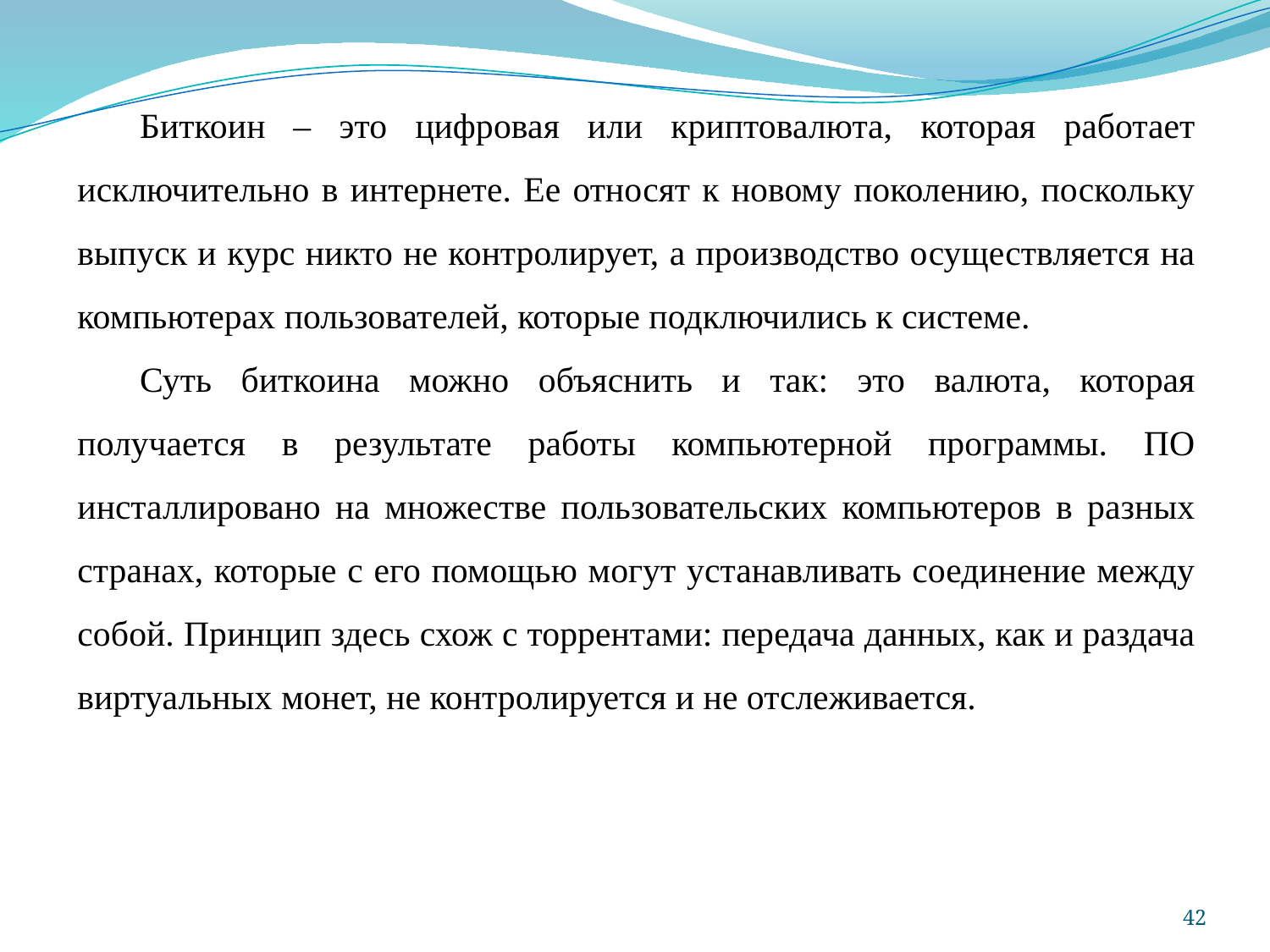

Биткоин – это цифровая или криптовалюта, которая работает исключительно в интернете. Ее относят к новому поколению, поскольку выпуск и курс никто не контролирует, а производство осуществляется на компьютерах пользователей, которые подключились к системе.
Суть биткоина можно объяснить и так: это валюта, которая получается в результате работы компьютерной программы. ПО инсталлировано на множестве пользовательских компьютеров в разных странах, которые с его помощью могут устанавливать соединение между собой. Принцип здесь схож с торрентами: передача данных, как и раздача виртуальных монет, не контролируется и не отслеживается.

42